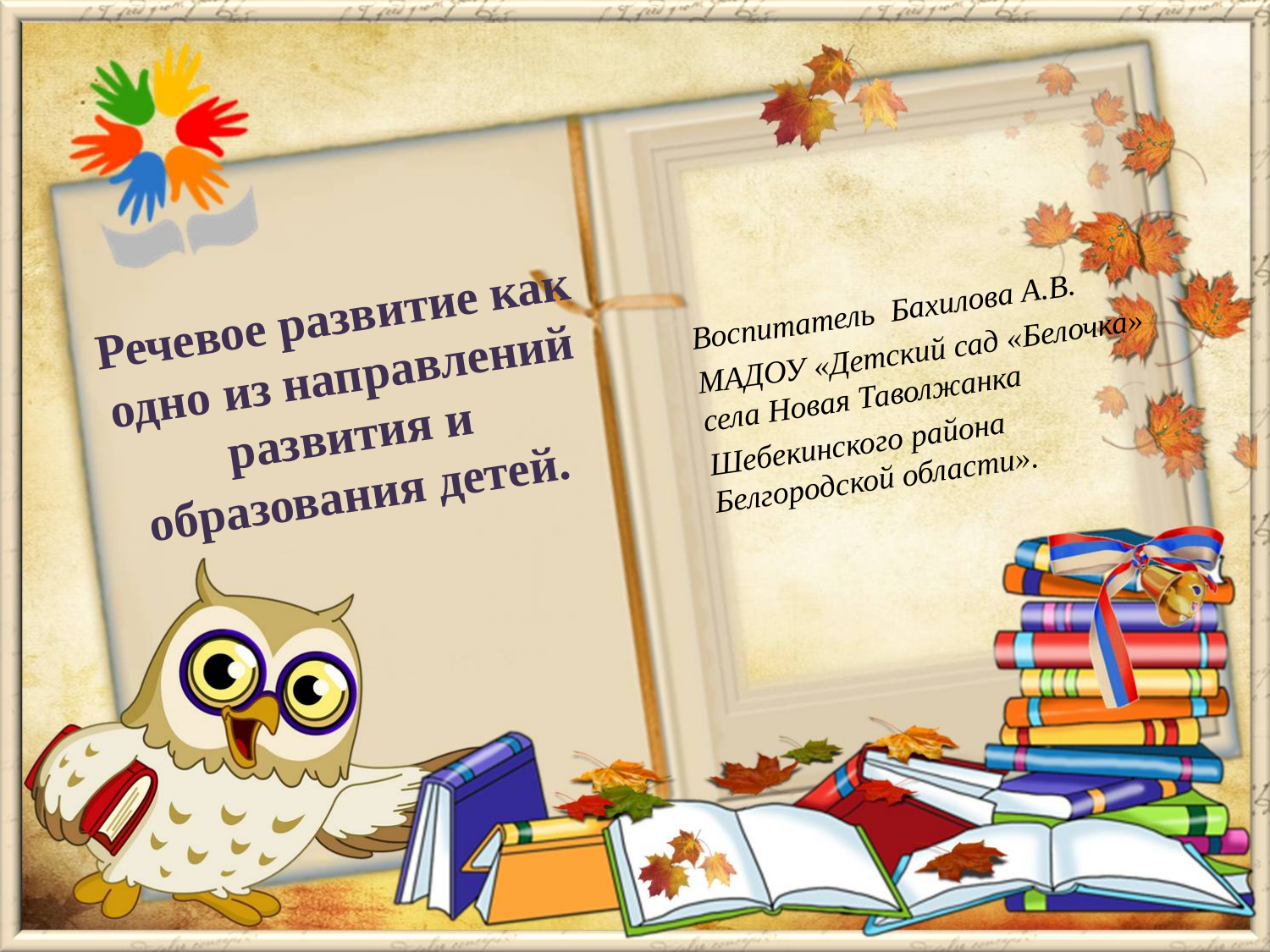

Воспитатель  Бахилова А.В.
МАДОУ «Детский сад «Белочка» села Новая Таволжанка
Шебекинского района Белгородской области».

Речевое развитие как одно из направлений развития и образования детей.